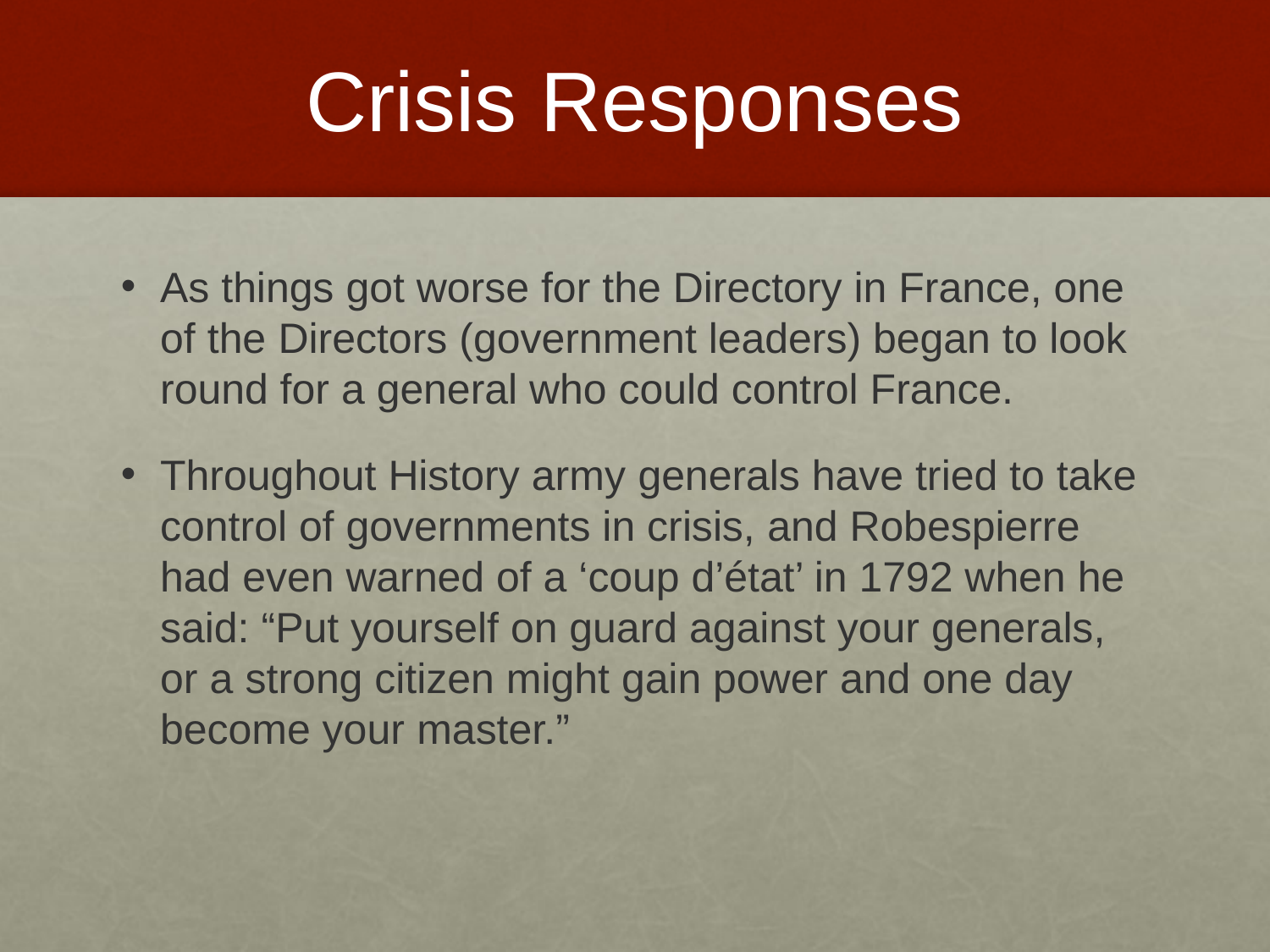

# Crisis Responses
As things got worse for the Directory in France, one of the Directors (government leaders) began to look round for a general who could control France.
Throughout History army generals have tried to take control of governments in crisis, and Robespierre had even warned of a ‘coup d’état’ in 1792 when he said: “Put yourself on guard against your generals, or a strong citizen might gain power and one day become your master.”